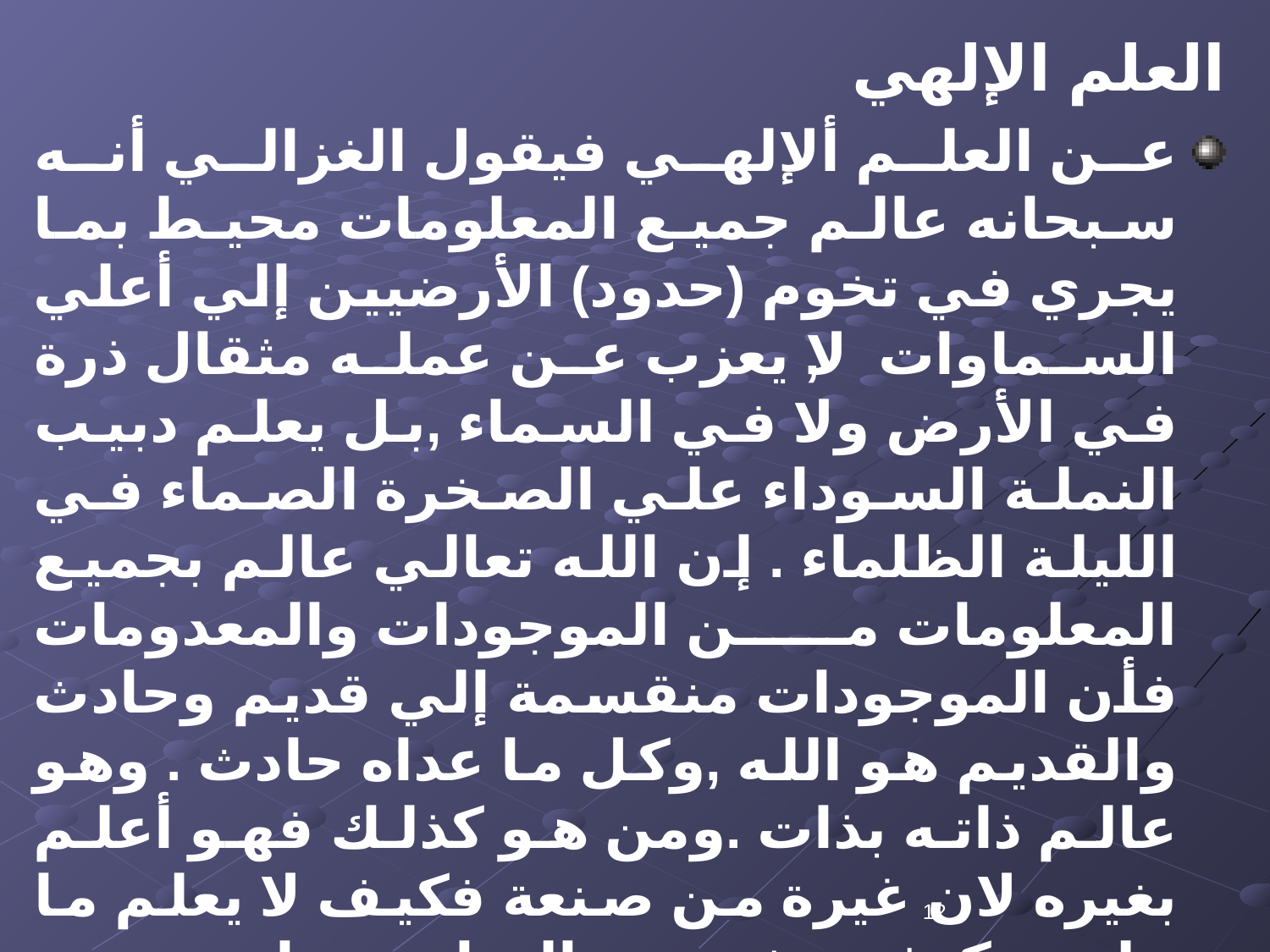

العلم الإلهي
عن العلم ألإلهي فيقول الغزالي أنه سبحانه عالم جميع المعلومات محيط بما يجري في تخوم (حدود) الأرضيين إلي أعلي السماوات ,لا يعزب عن عمله مثقال ذرة في الأرض ولا في السماء ,بل يعلم دبيب النملة السوداء علي الصخرة الصماء في الليلة الظلماء . إن الله تعالي عالم بجميع المعلومات من الموجودات والمعدومات فأن الموجودات منقسمة إلي قديم وحادث والقديم هو الله ,وكل ما عداه حادث . وهو عالم ذاته بذات .ومن هو كذلك فهو أعلم بغيره لان غيرة من صنعة فكيف لا يعلم ما خلق ,وكيف تعذب عن الصانع صناعته وعن الخالق خلقه ..... أن من رأي خطوطا منظومة تصدر علي الاتساق من كاتب ,ثم استراب في كونه عالما بصنعة الكتابة كان سفيها في استرا بته.
12